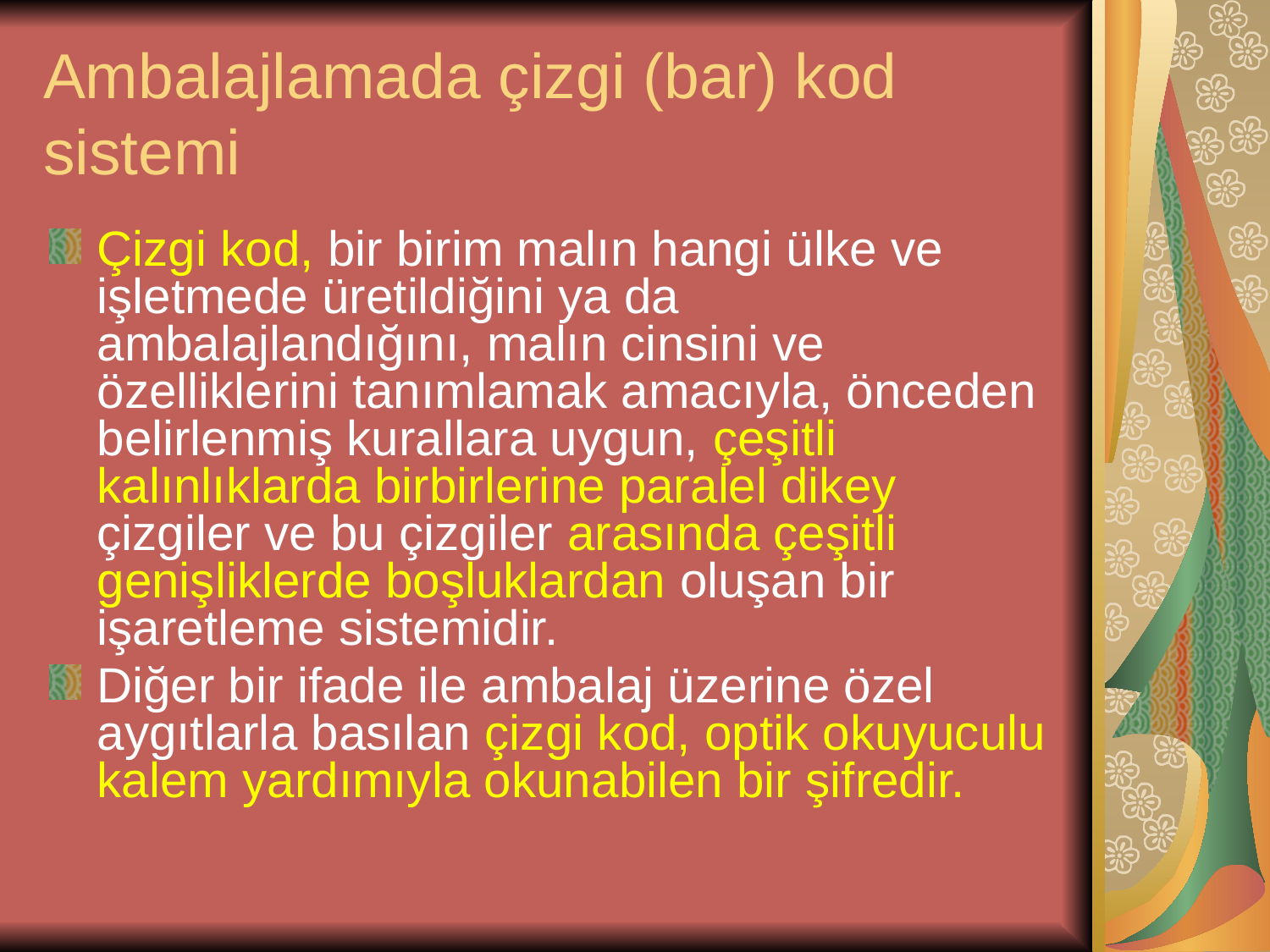

# Ambalajlamada çizgi (bar) kod sistemi
Çizgi kod, bir birim malın hangi ülke ve işletmede üretildiğini ya da ambalajlandığını, malın cinsini ve özelliklerini tanımlamak amacıyla, önceden belirlenmiş kurallara uygun, çeşitli kalınlıklarda birbirlerine paralel dikey çizgiler ve bu çizgiler arasında çeşitli genişliklerde boşluklardan oluşan bir işaretleme sistemidir.
Diğer bir ifade ile ambalaj üzerine özel aygıtlarla basılan çizgi kod, optik okuyuculu kalem yardımıyla okunabilen bir şifredir.